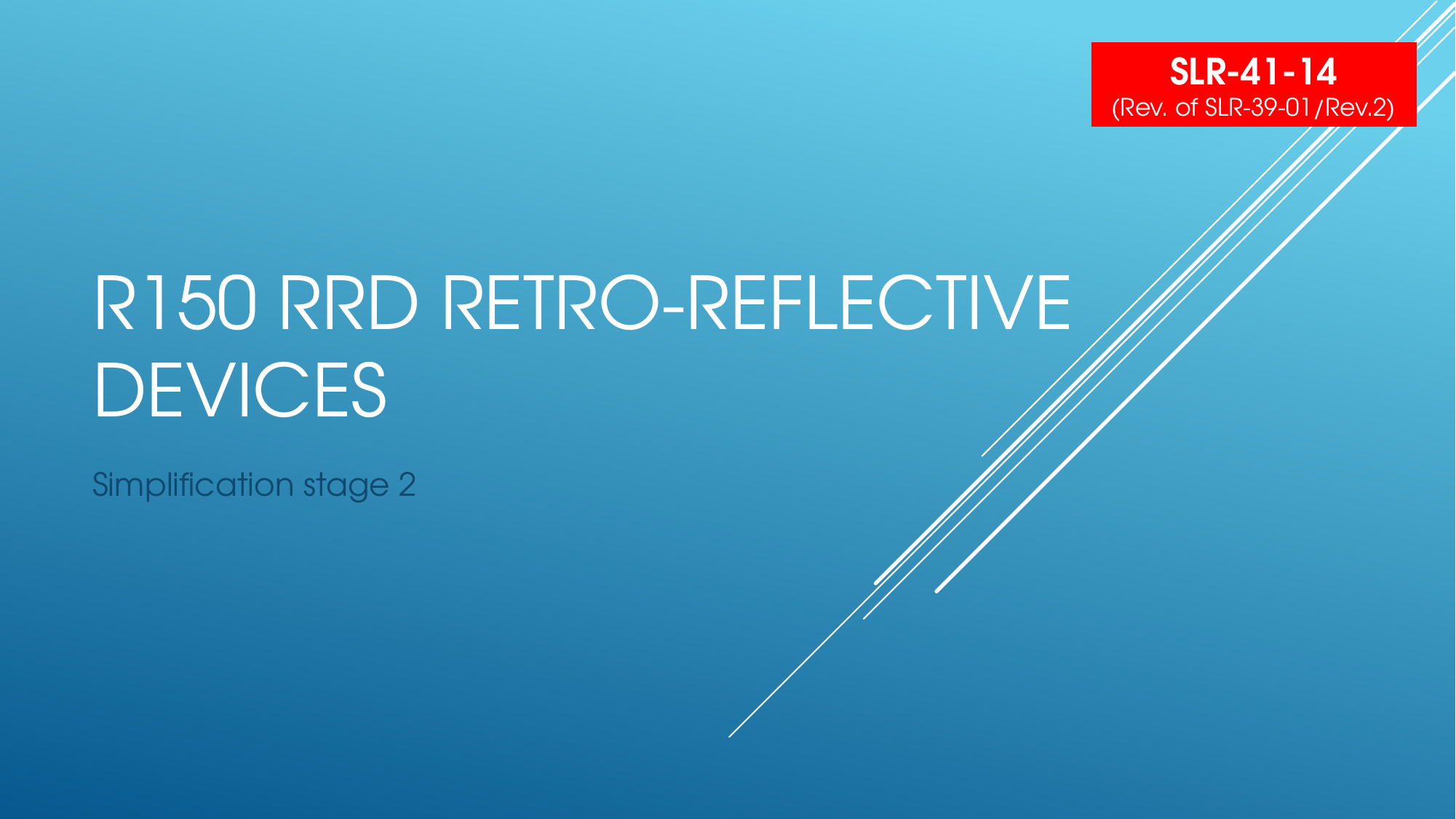

SLR-41-14
(Rev. of SLR-39-01/Rev.2)
# R150 RRD Retro-reflective Devices
Simplification stage 2